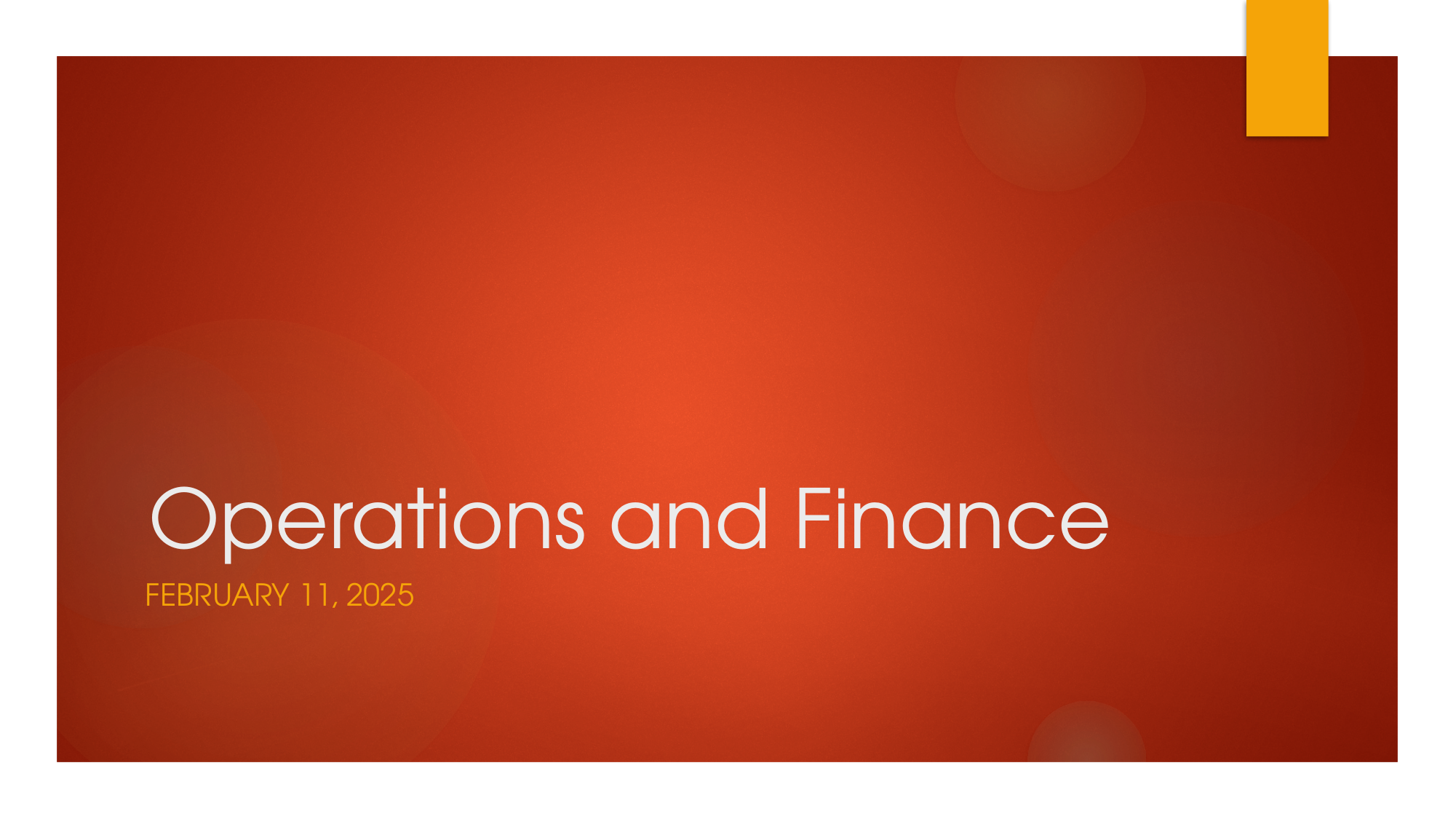

# Operations and Finance
february 11, 2025